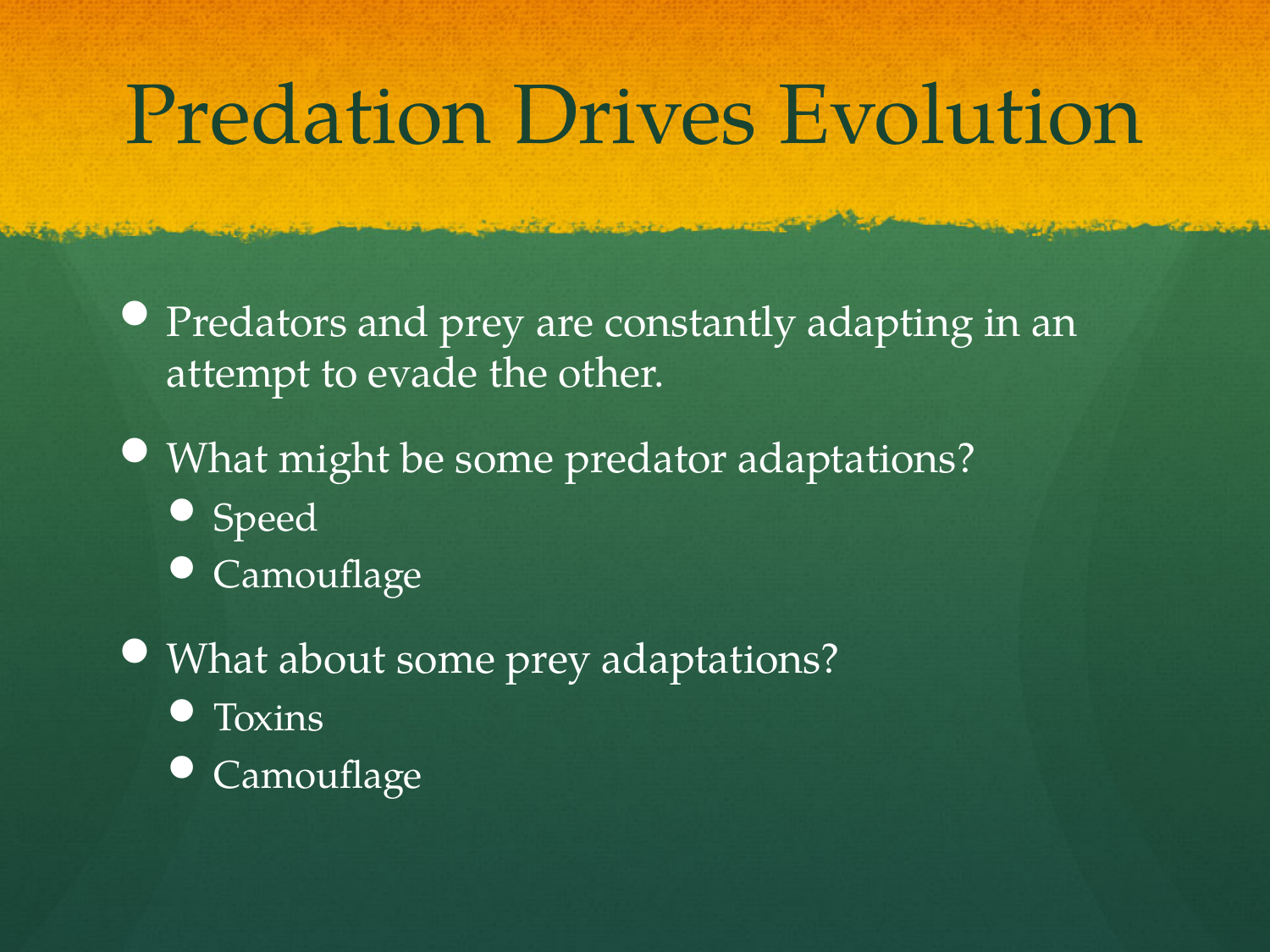

# Predation Drives Evolution
Predators and prey are constantly adapting in an attempt to evade the other.
What might be some predator adaptations?
Speed
Camouflage
What about some prey adaptations?
Toxins
Camouflage